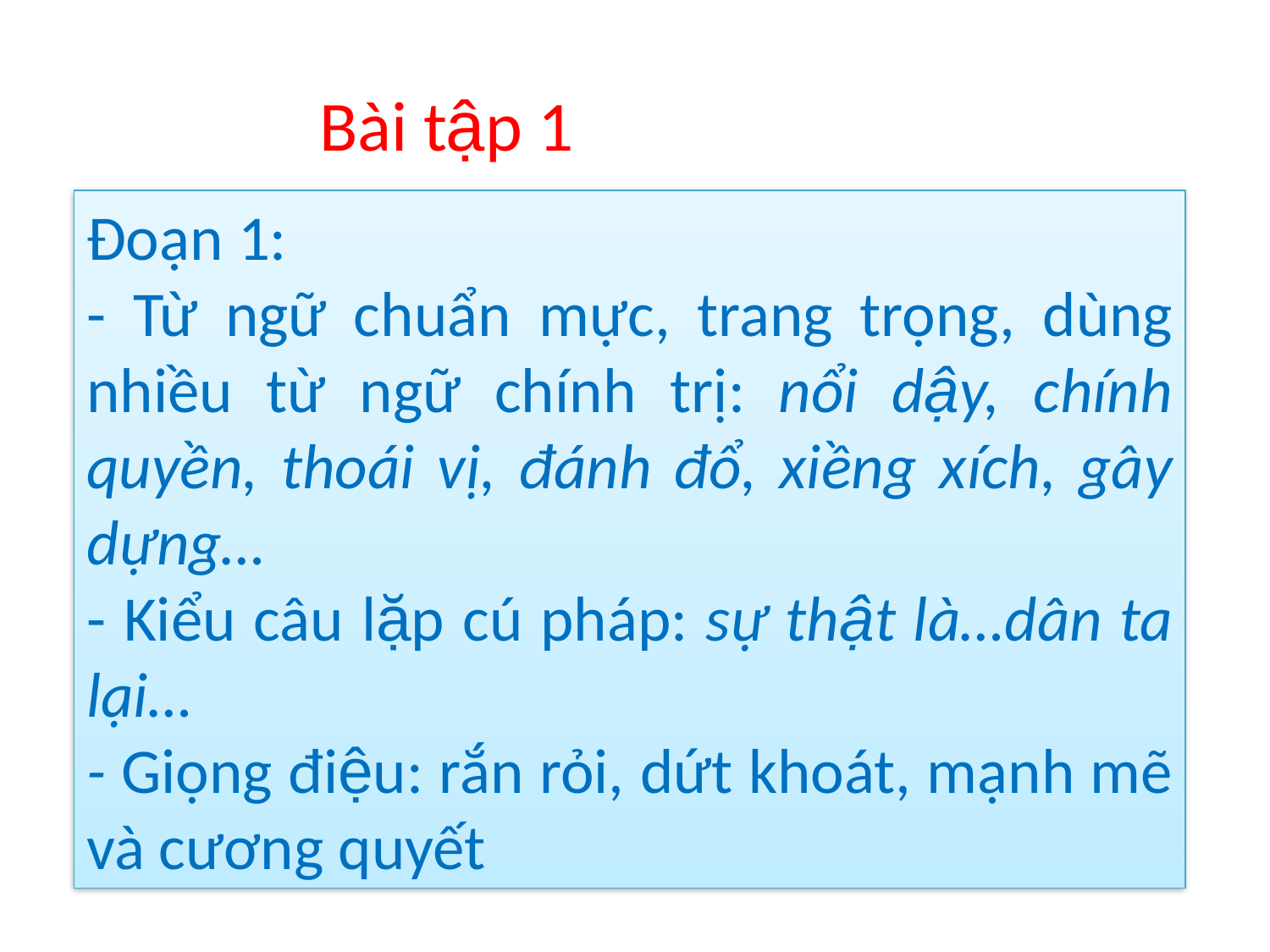

Bài tập 1
Đoạn 1:
- Từ ngữ chuẩn mực, trang trọng, dùng nhiều từ ngữ chính trị: nổi dậy, chính quyền, thoái vị, đánh đổ, xiềng xích, gây dựng…
- Kiểu câu lặp cú pháp: sự thật là…dân ta lại…
- Giọng điệu: rắn rỏi, dứt khoát, mạnh mẽ và cương quyết